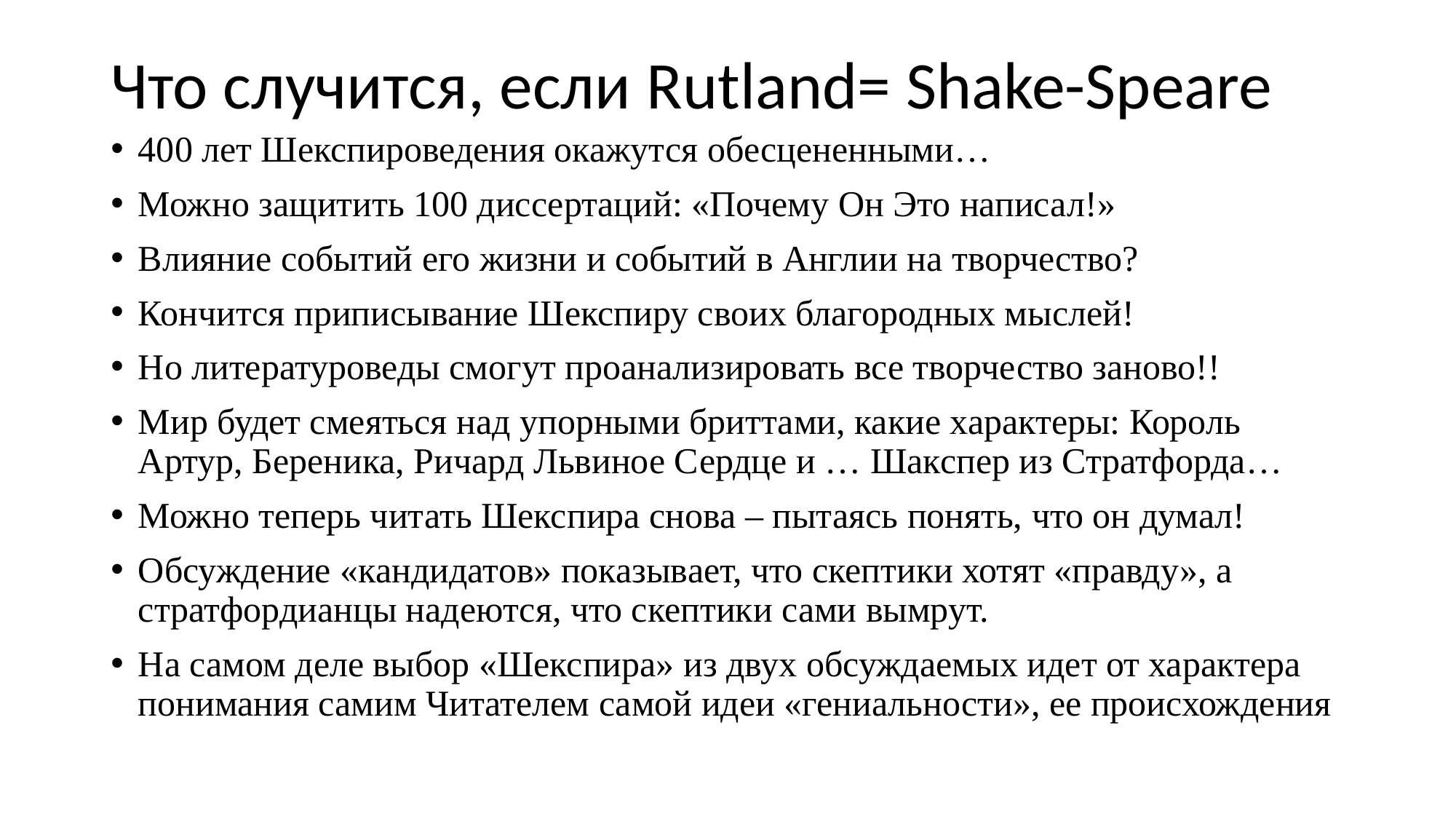

# Что случится, если Rutland= Shake-Speare
400 лет Шекспироведения окажутся обесцененными…
Можно защитить 100 диссертаций: «Почему Он Это написал!»
Влияние событий его жизни и событий в Англии на творчество?
Кончится приписывание Шекспиру своих благородных мыслей!
Но литературоведы смогут проанализировать все творчество заново!!
Мир будет смеяться над упорными бриттами, какие характеры: Король Артур, Береника, Ричард Львиное Сердце и … Шакспер из Стратфорда…
Можно теперь читать Шекспира снова – пытаясь понять, что он думал!
Обсуждение «кандидатов» показывает, что скептики хотят «правду», а стратфордианцы надеются, что скептики сами вымрут.
На самом деле выбор «Шекспира» из двух обсуждаемых идет от характера понимания самим Читателем самой идеи «гениальности», ее происхождения